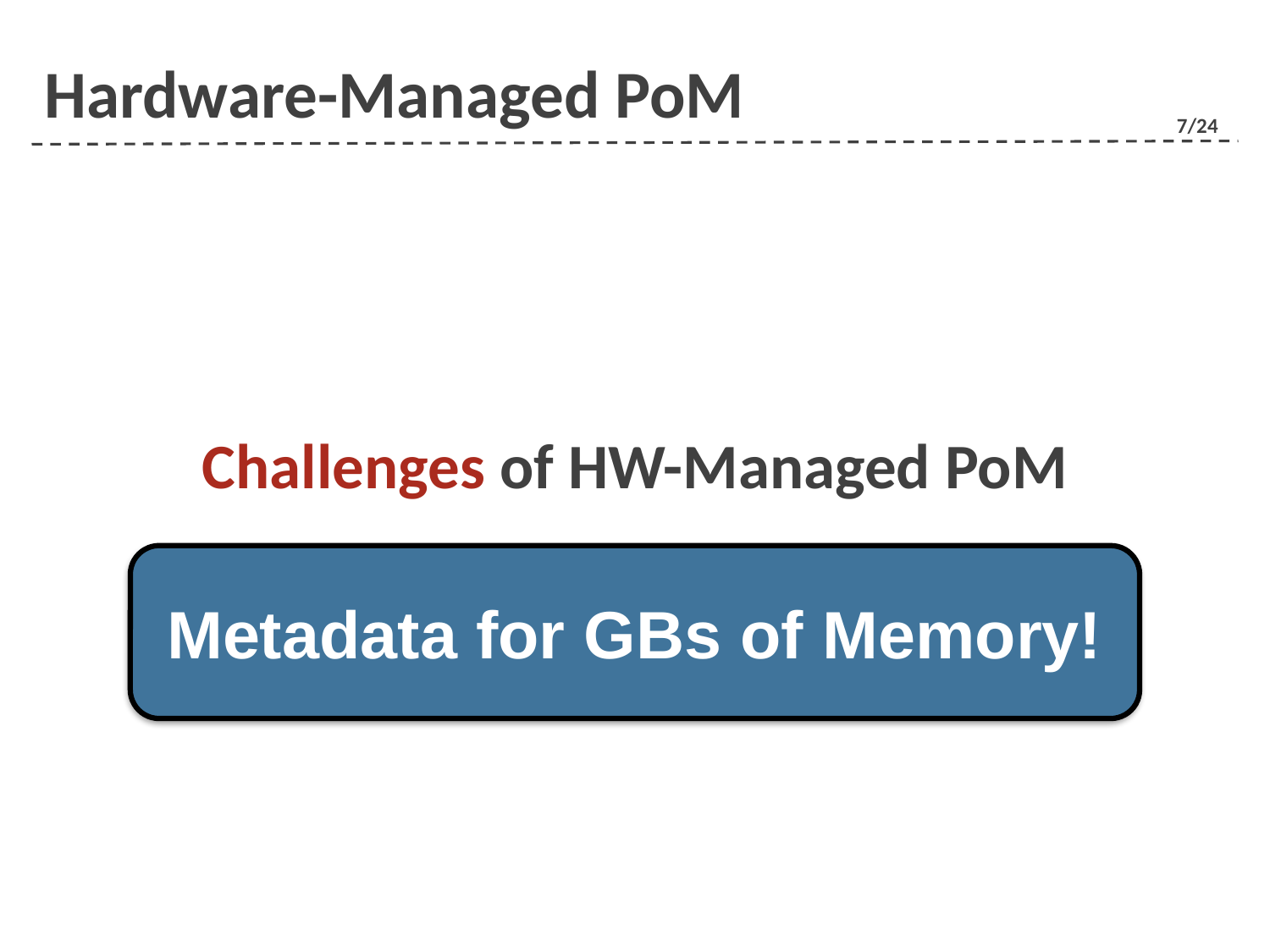

# Hardware-Managed PoM

Challenges of HW-Managed PoM

Metadata for GBs of Memory!